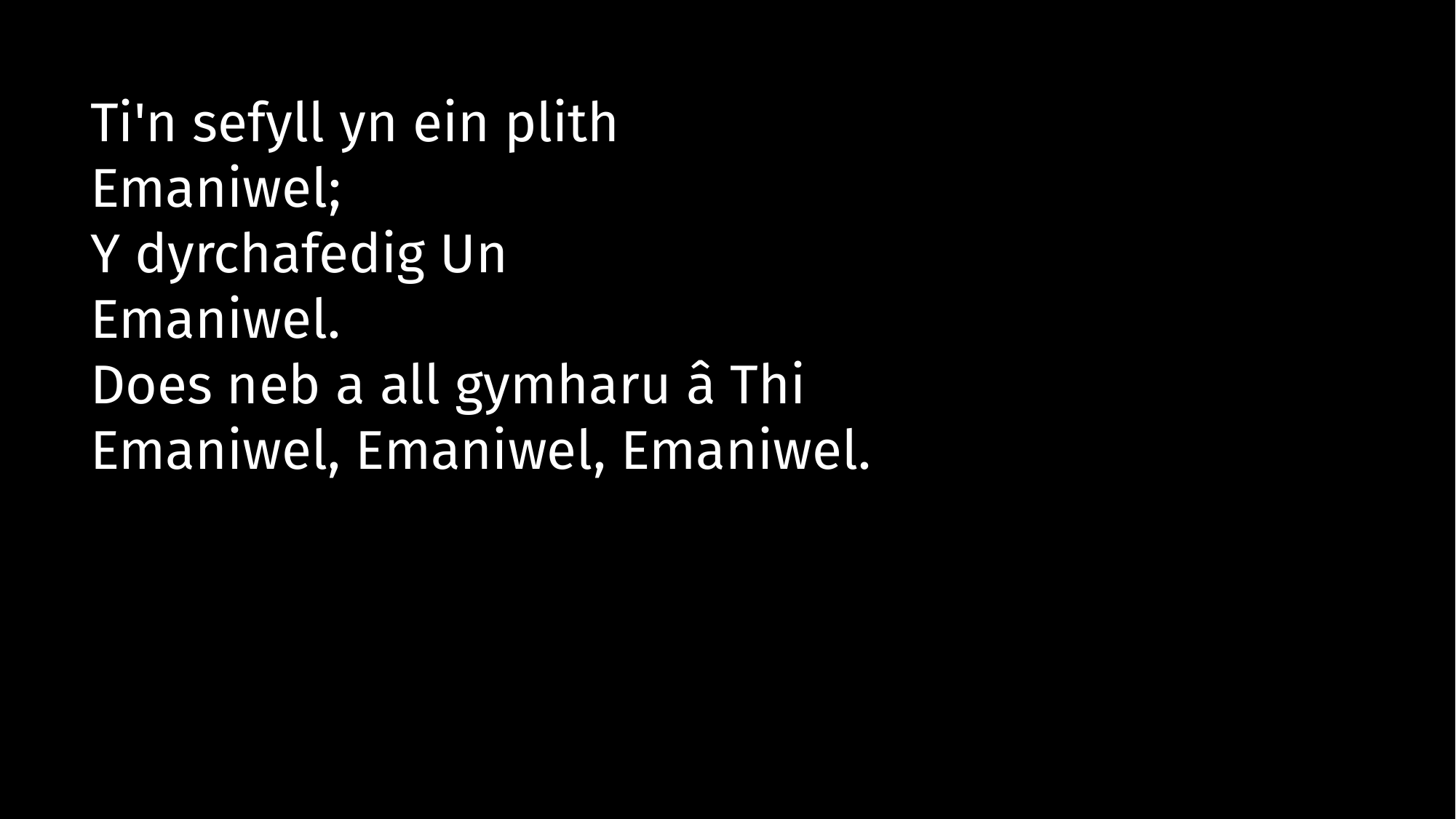

Ti'n sefyll yn ein plith
Emaniwel;
Y dyrchafedig Un
Emaniwel.
Does neb a all gymharu â Thi
Emaniwel, Emaniwel, Emaniwel.